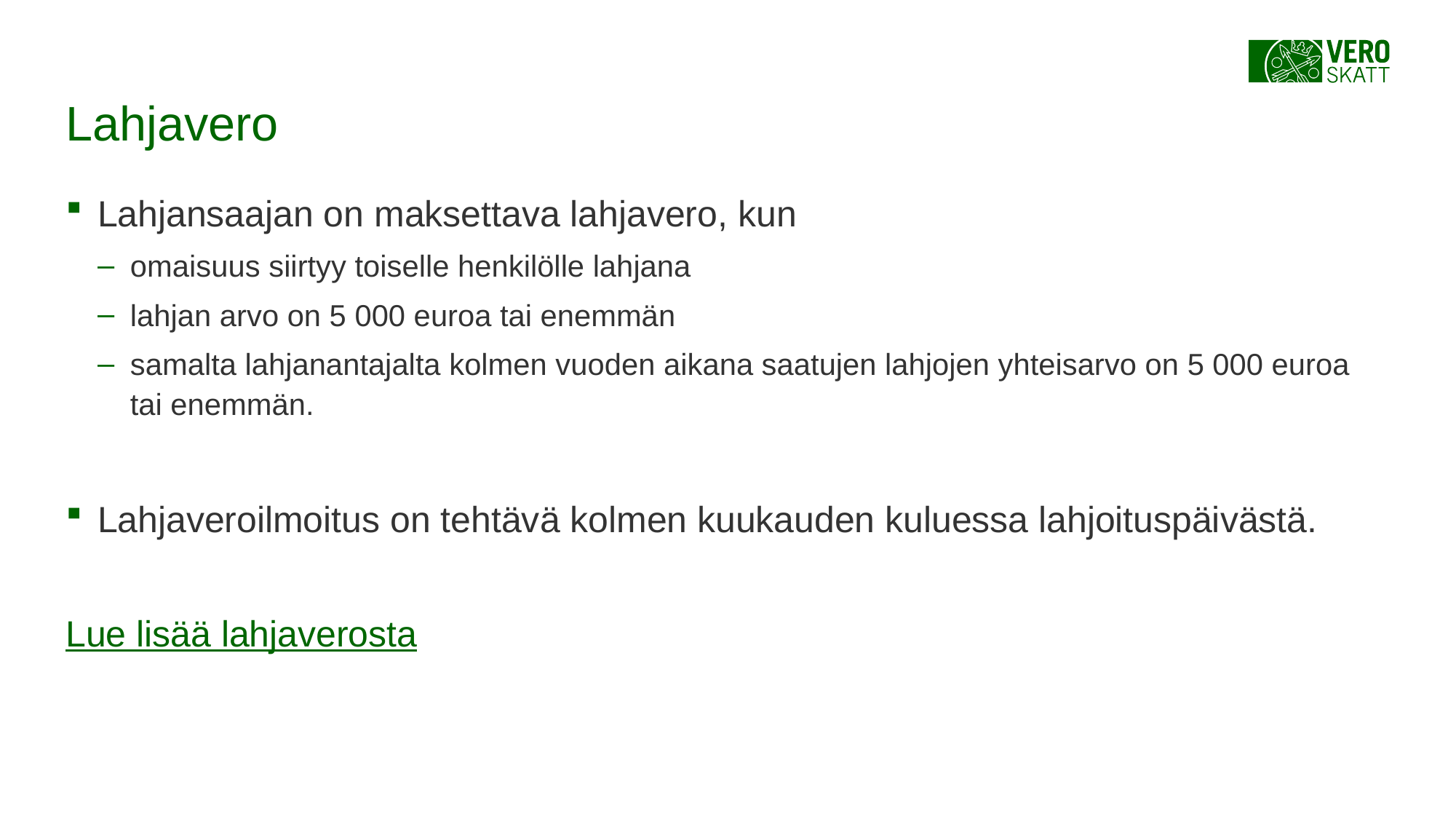

# Lahjavero
Lahjansaajan on maksettava lahjavero, kun
omaisuus siirtyy toiselle henkilölle lahjana
lahjan arvo on 5 000 euroa tai enemmän
samalta lahjanantajalta kolmen vuoden aikana saatujen lahjojen yhteisarvo on 5 000 euroa
tai enemmän.

Lahjaveroilmoitus on tehtävä kolmen kuukauden kuluessa lahjoituspäivästä.

Lue lisää lahjaverosta